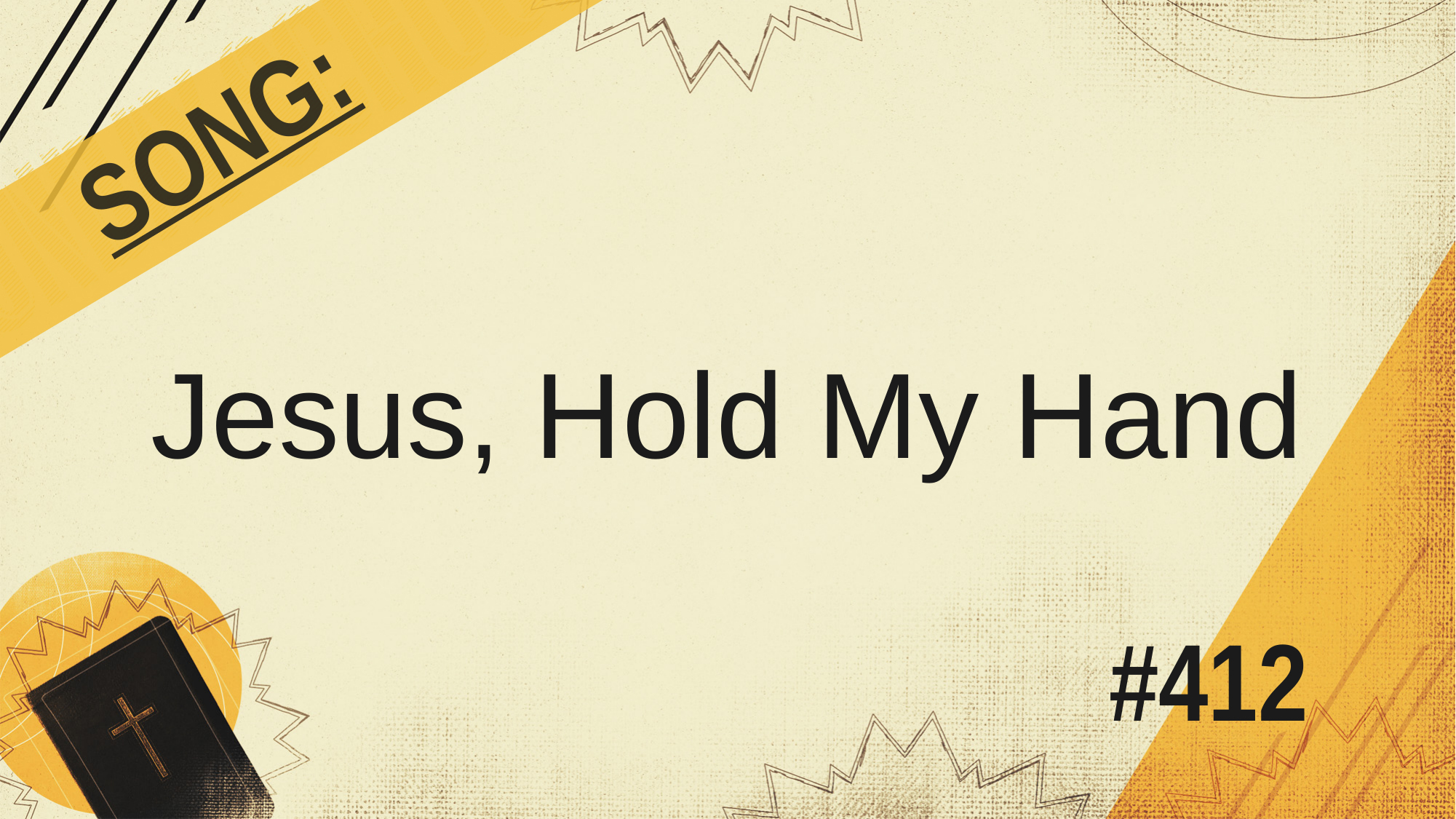

SONG:

Jesus, Hold My Hand
# #412